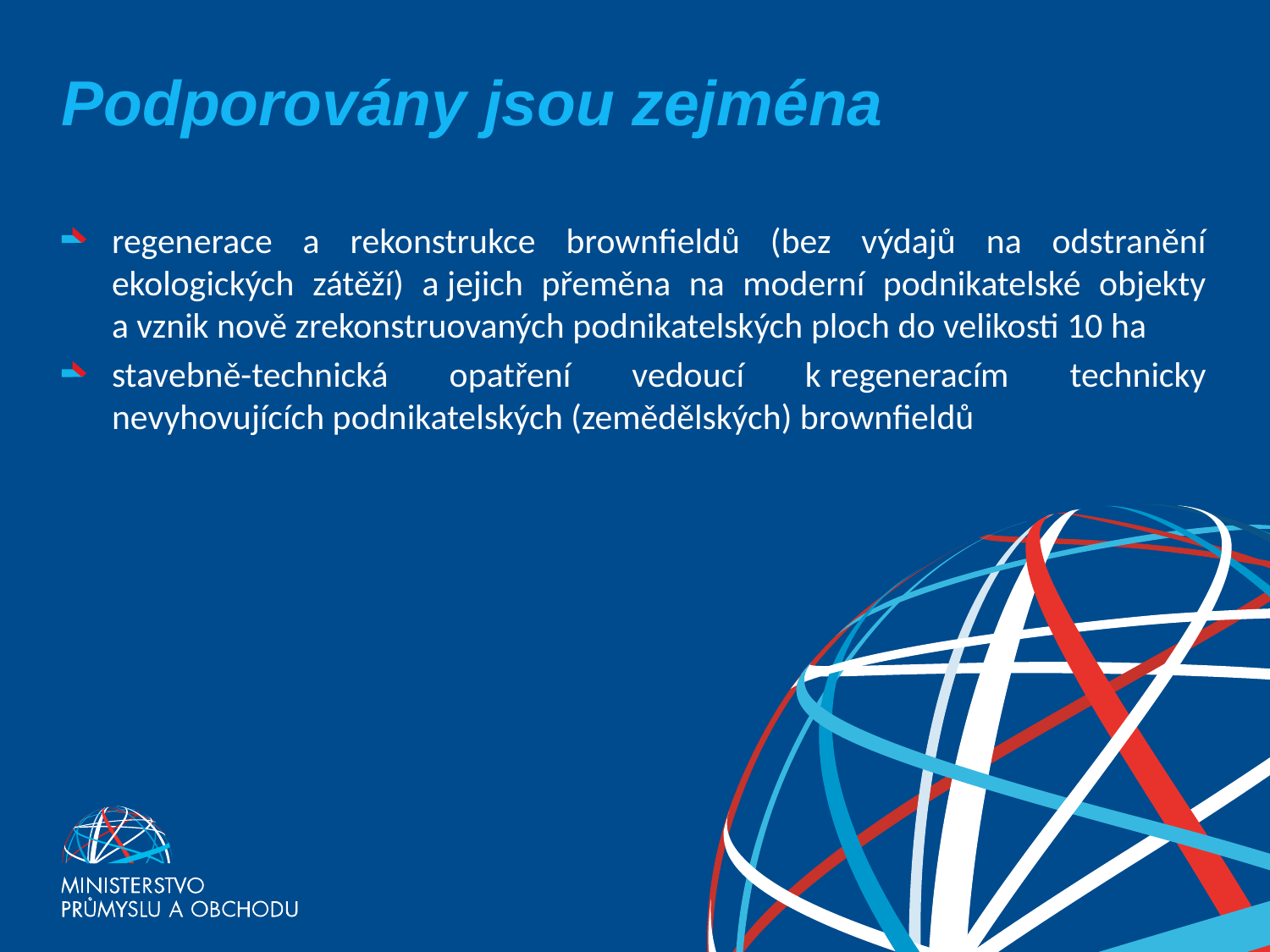

Podporovány jsou zejména
regenerace a rekonstrukce brownfieldů (bez výdajů na odstranění ekologických zátěží) a jejich přeměna na moderní podnikatelské objekty a vznik nově zrekonstruovaných podnikatelských ploch do velikosti 10 ha
stavebně-technická opatření vedoucí k regeneracím technicky nevyhovujících podnikatelských (zemědělských) brownfieldů